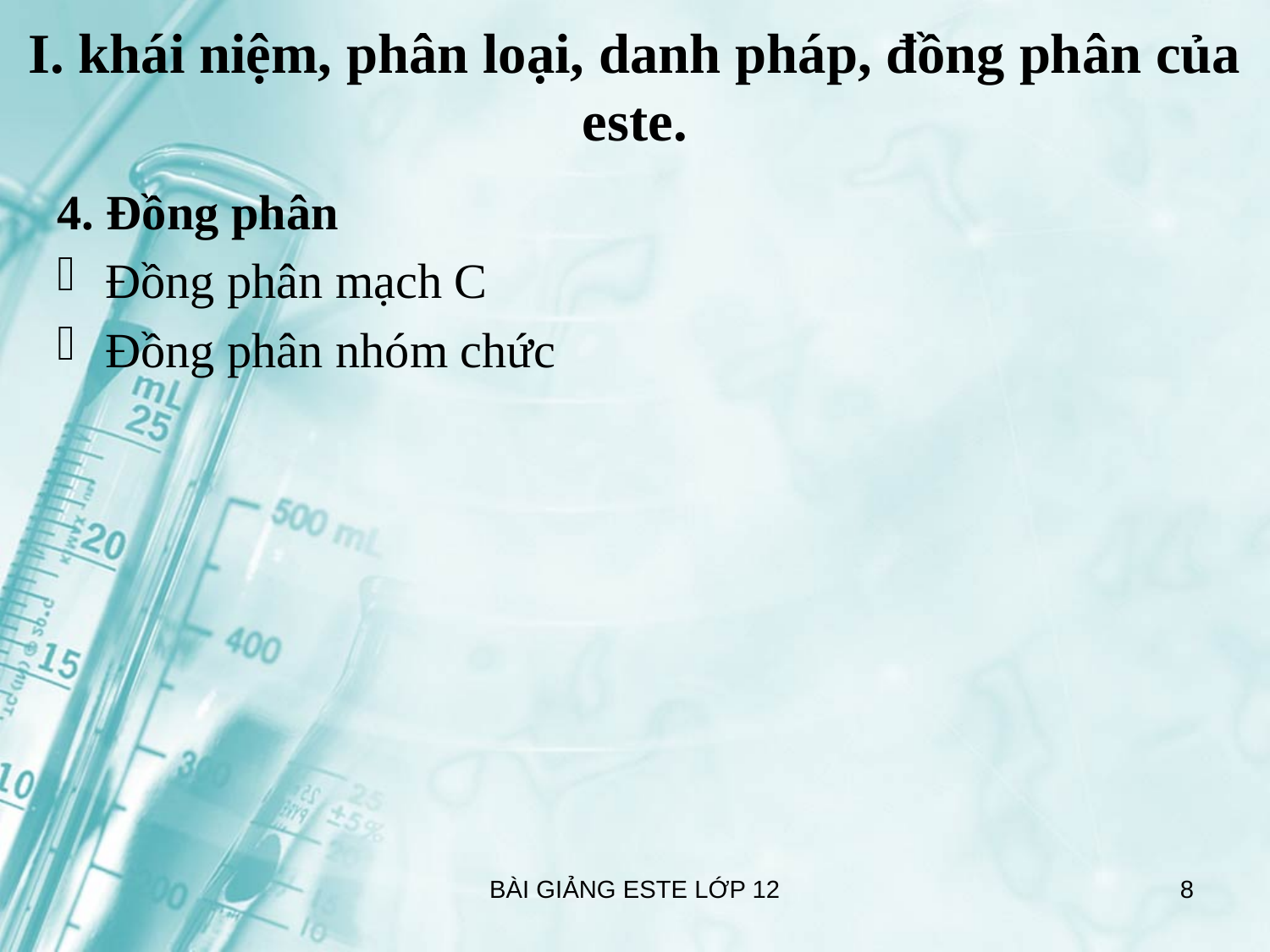

I. khái niệm, phân loại, danh pháp, đồng phân của este.
4. Đồng phân
Đồng phân mạch C
Đồng phân nhóm chức
BÀI GIẢNG ESTE LỚP 12
8